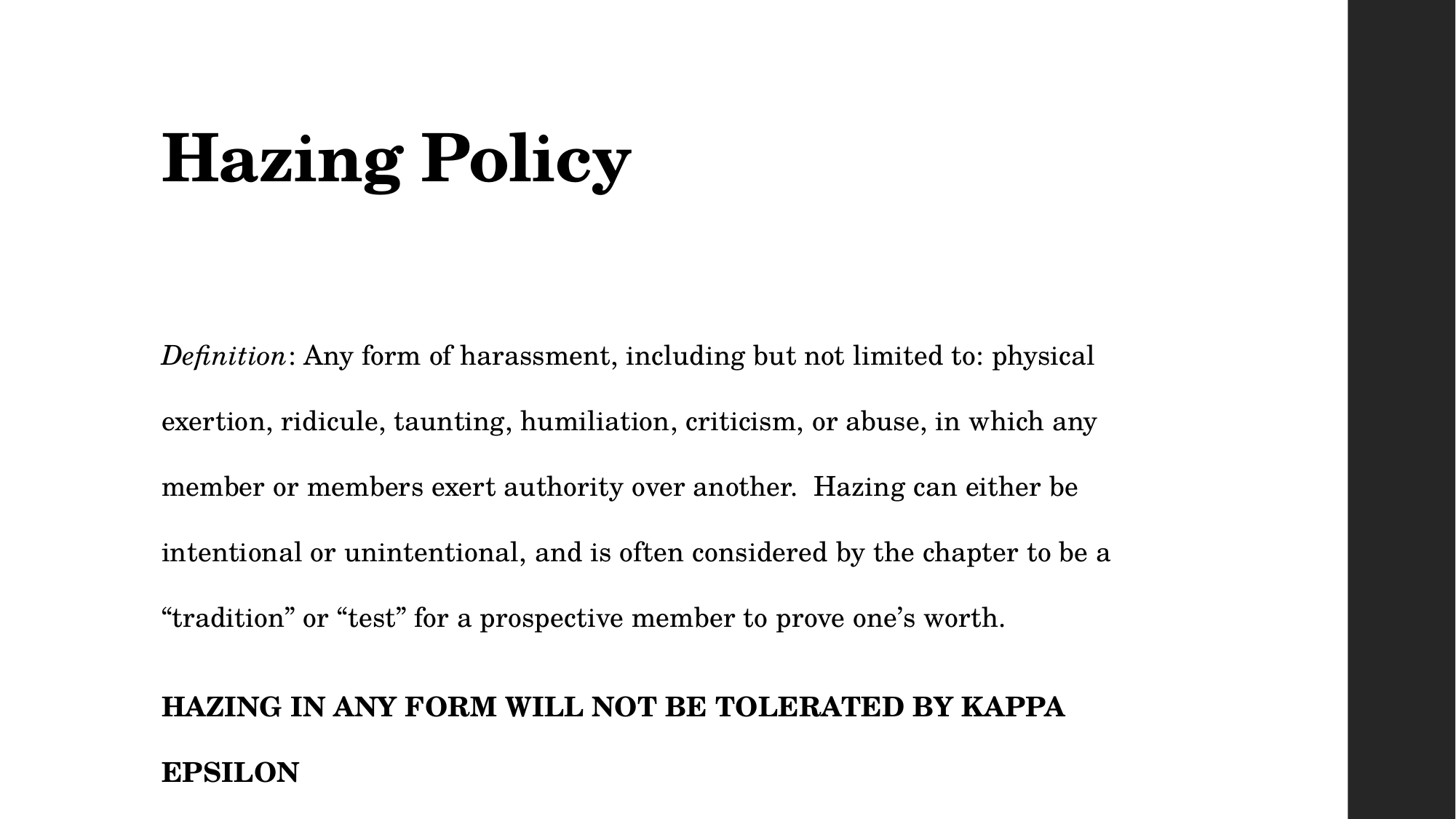

# Hazing Policy
Definition: Any form of harassment, including but not limited to: physical exertion, ridicule, taunting, humiliation, criticism, or abuse, in which any member or members exert authority over another.  Hazing can either be intentional or unintentional, and is often considered by the chapter to be a “tradition” or “test” for a prospective member to prove one’s worth.
HAZING IN ANY FORM WILL NOT BE TOLERATED BY KAPPA EPSILON